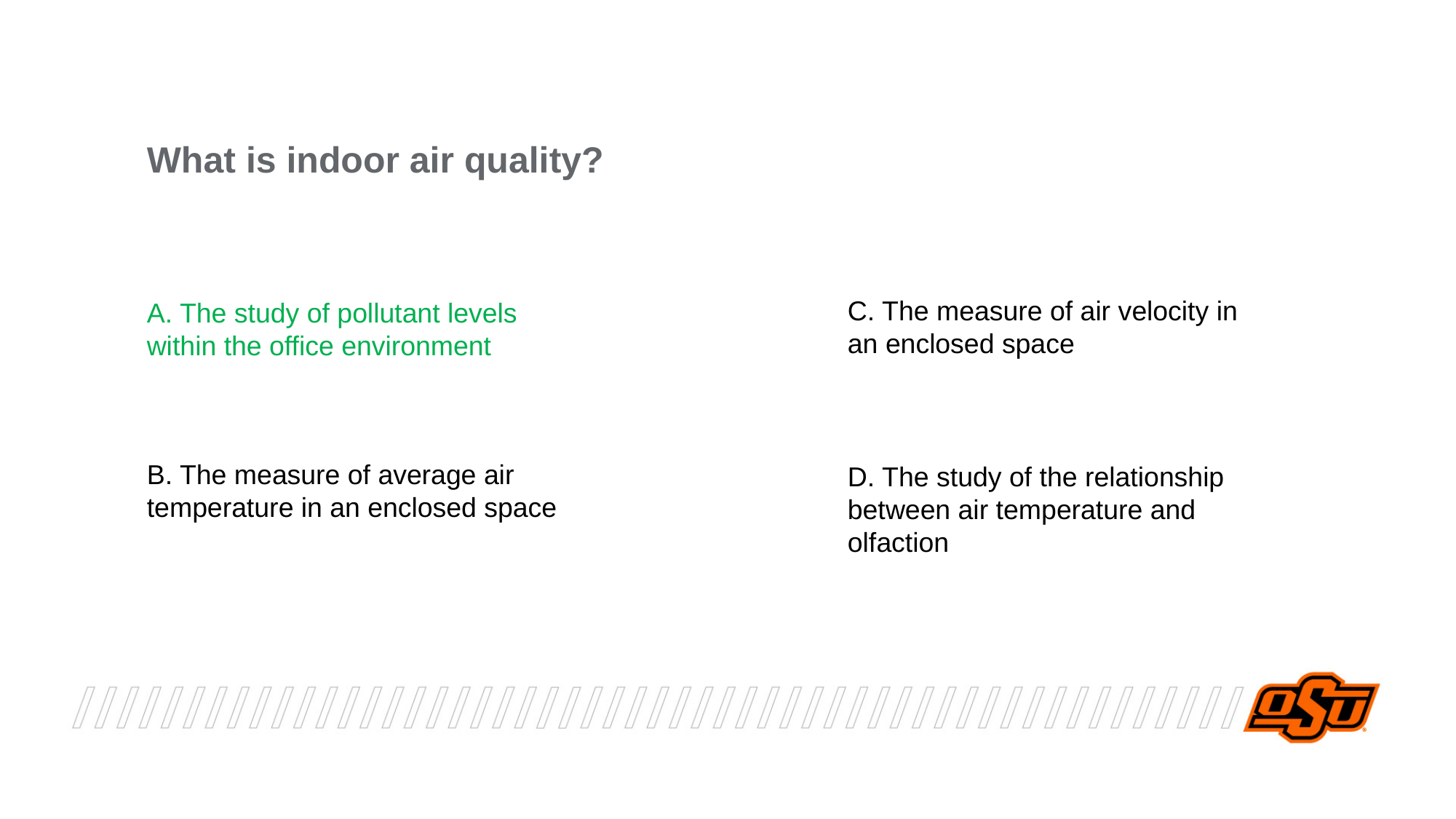

What is indoor air quality?
C. The measure of air velocity in an enclosed space
A. The study of pollutant levels within the office environment
B. The measure of average air temperature in an enclosed space
D. The study of the relationship between air temperature and olfaction